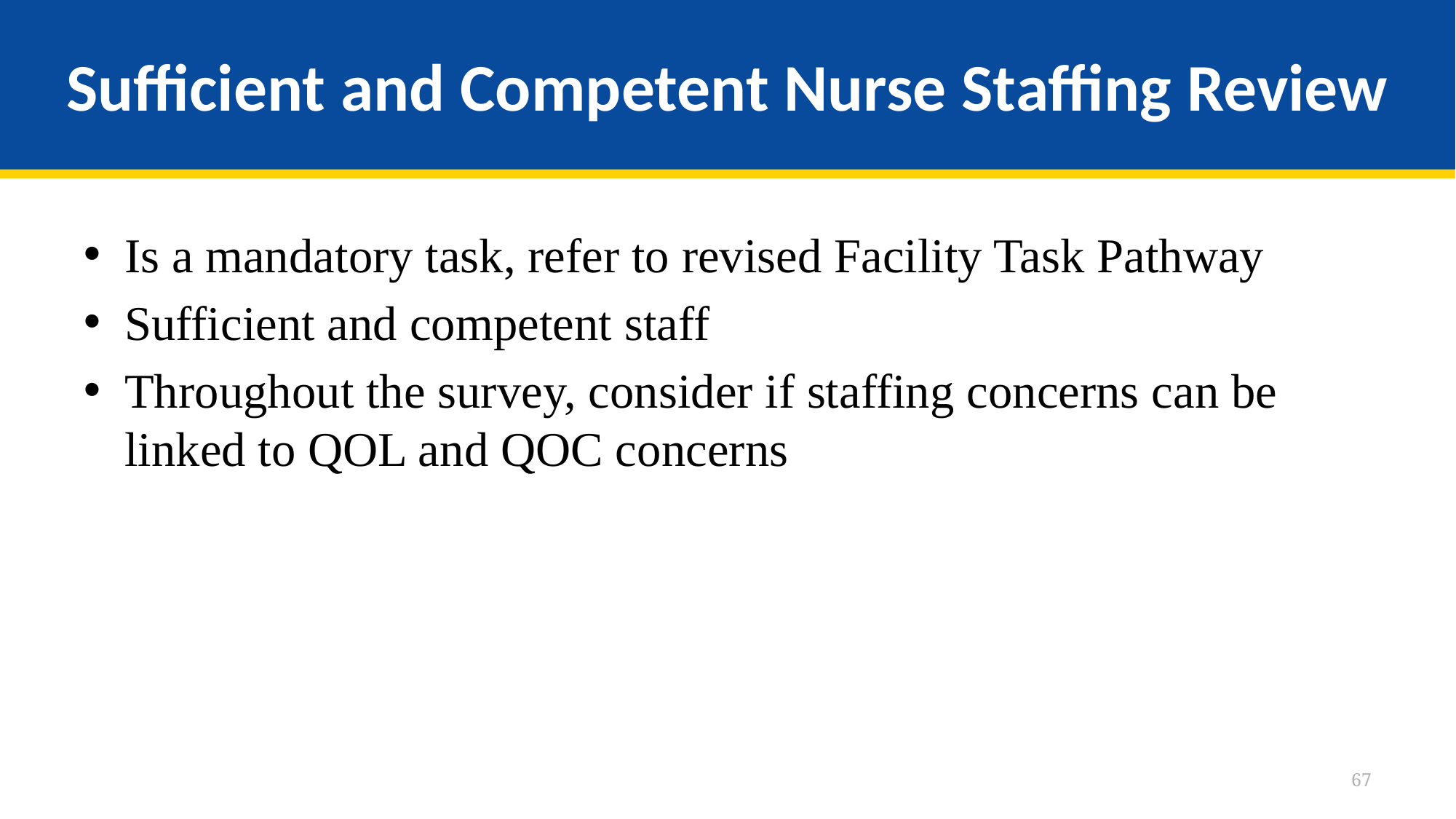

# Sufficient and Competent Nurse Staffing Review
Is a mandatory task, refer to revised Facility Task Pathway
Sufficient and competent staff
Throughout the survey, consider if staffing concerns can be linked to QOL and QOC concerns
67